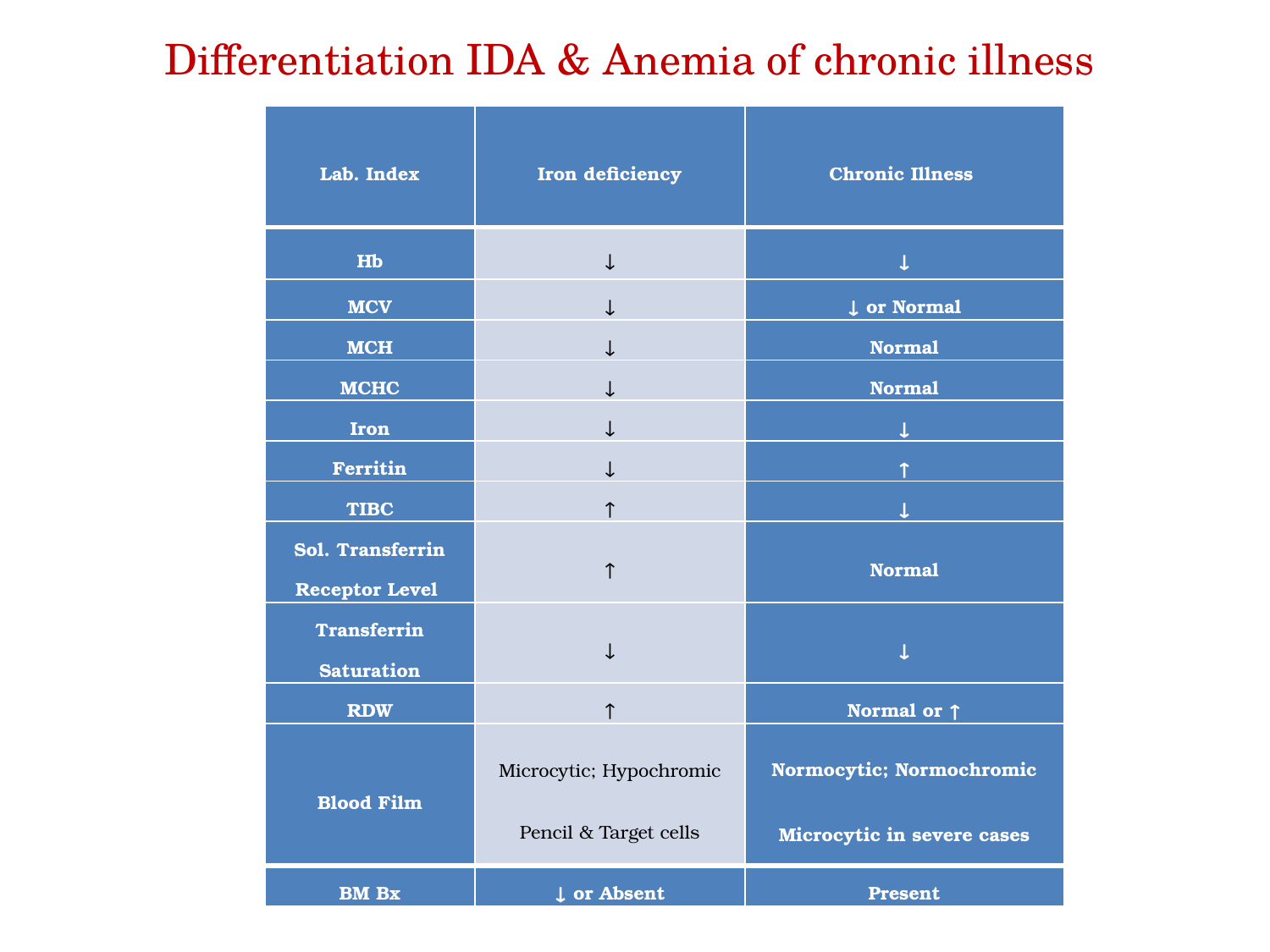

# Differentiation IDA & Anemia of chronic illness
| Lab. Index | Iron deficiency | Chronic Illness |
| --- | --- | --- |
| Hb | ↓ | ↓ |
| MCV | ↓ | ↓ or Normal |
| MCH | ↓ | Normal |
| MCHC | ↓ | Normal |
| Iron | ↓ | ↓ |
| Ferritin | ↓ | ↑ |
| TIBC | ↑ | ↓ |
| Sol. Transferrin Receptor Level | ↑ | Normal |
| Transferrin Saturation | ↓ | ↓ |
| RDW | ↑ | Normal or ↑ |
| Blood Film | Microcytic; Hypochromic Pencil & Target cells | Normocytic; Normochromic Microcytic in severe cases |
| BM Bx | ↓ or Absent | Present |